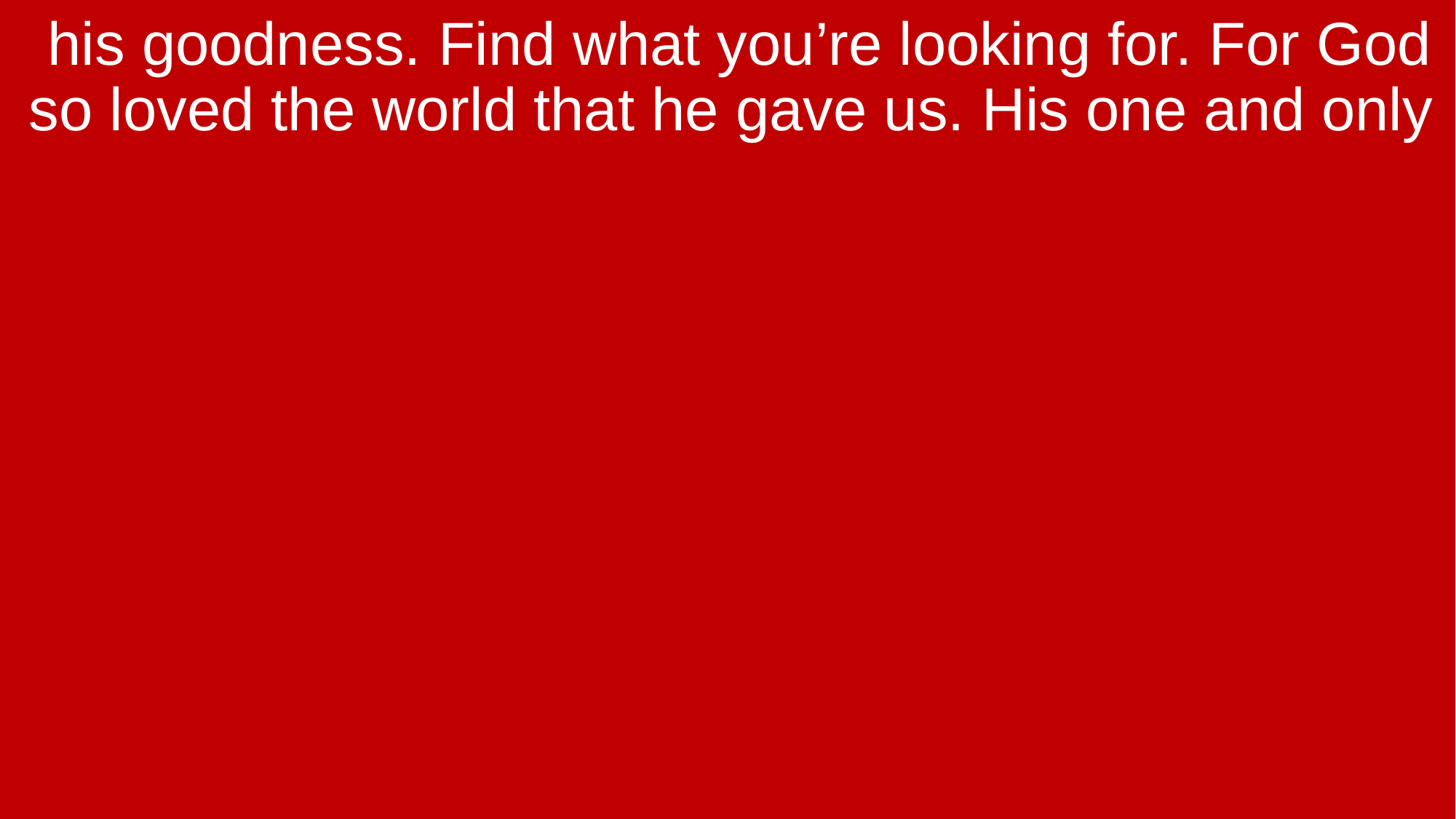

his goodness. Find what you’re looking for. For God so loved the world that he gave us. His one and only